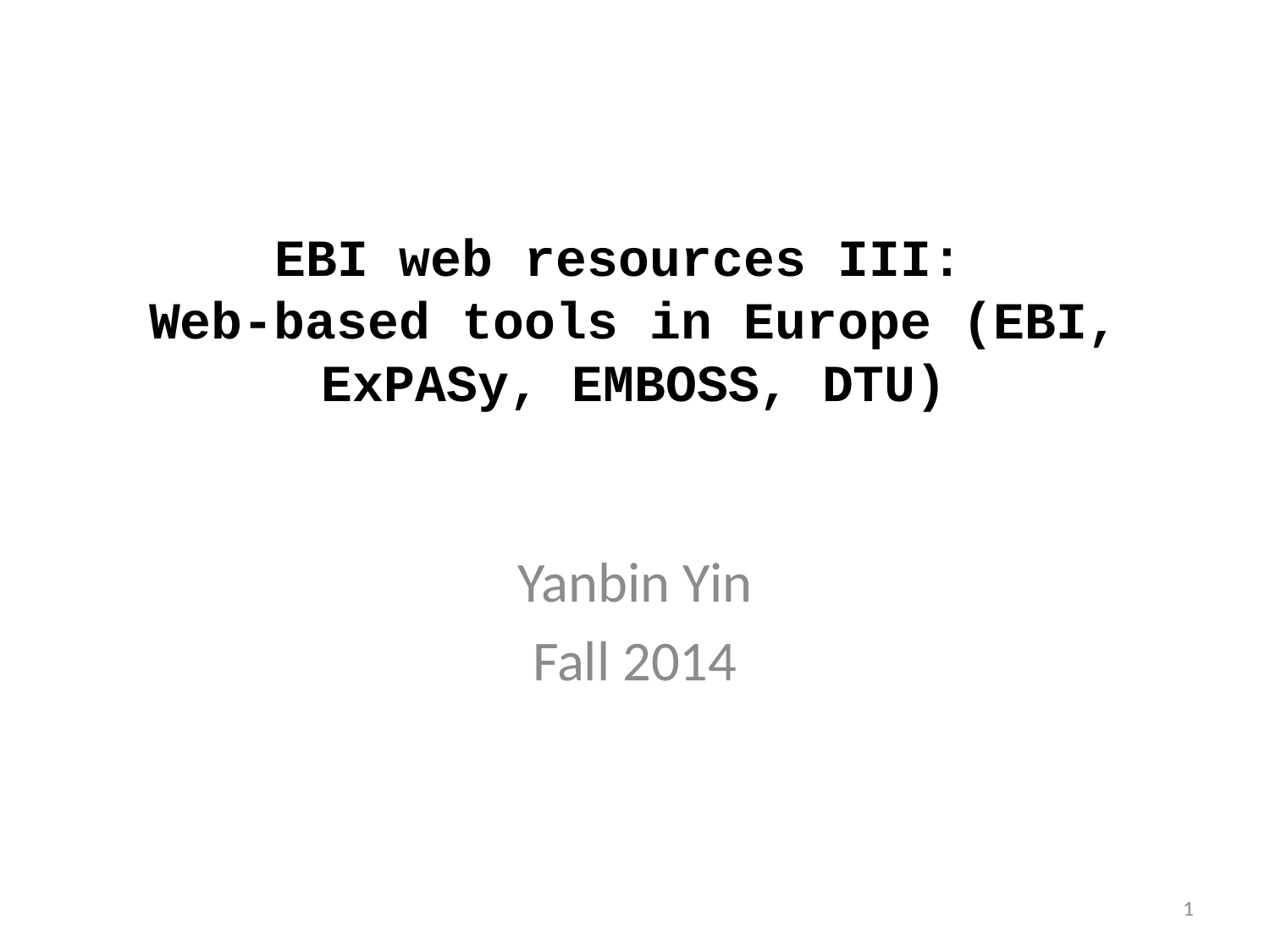

# EBI web resources III: Web-based tools in Europe (EBI, ExPASy, EMBOSS, DTU)
Yanbin Yin
Fall 2014
1